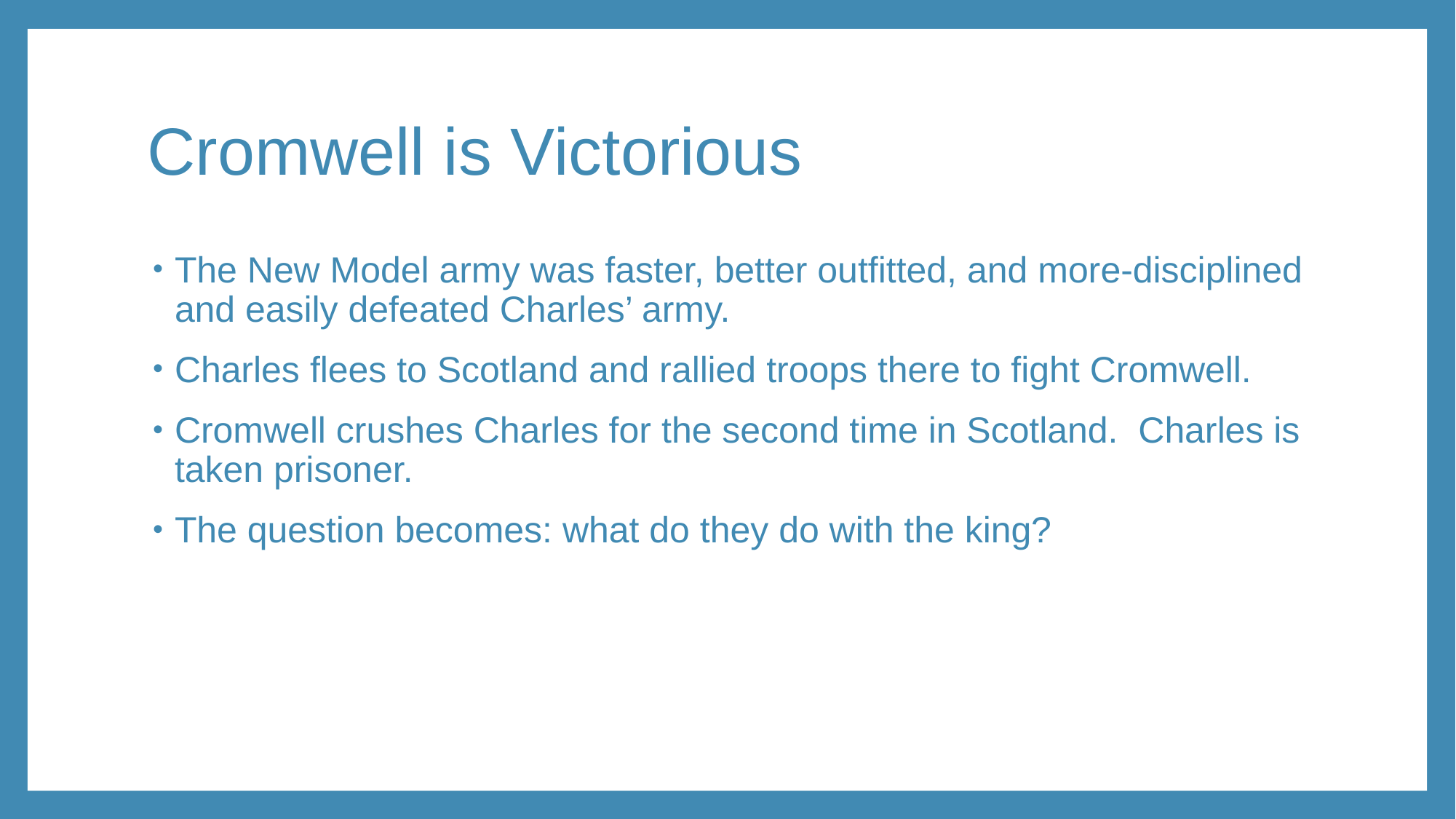

# Cromwell is Victorious
The New Model army was faster, better outfitted, and more-disciplined and easily defeated Charles’ army.
Charles flees to Scotland and rallied troops there to fight Cromwell.
Cromwell crushes Charles for the second time in Scotland.  Charles is taken prisoner.
The question becomes: what do they do with the king?